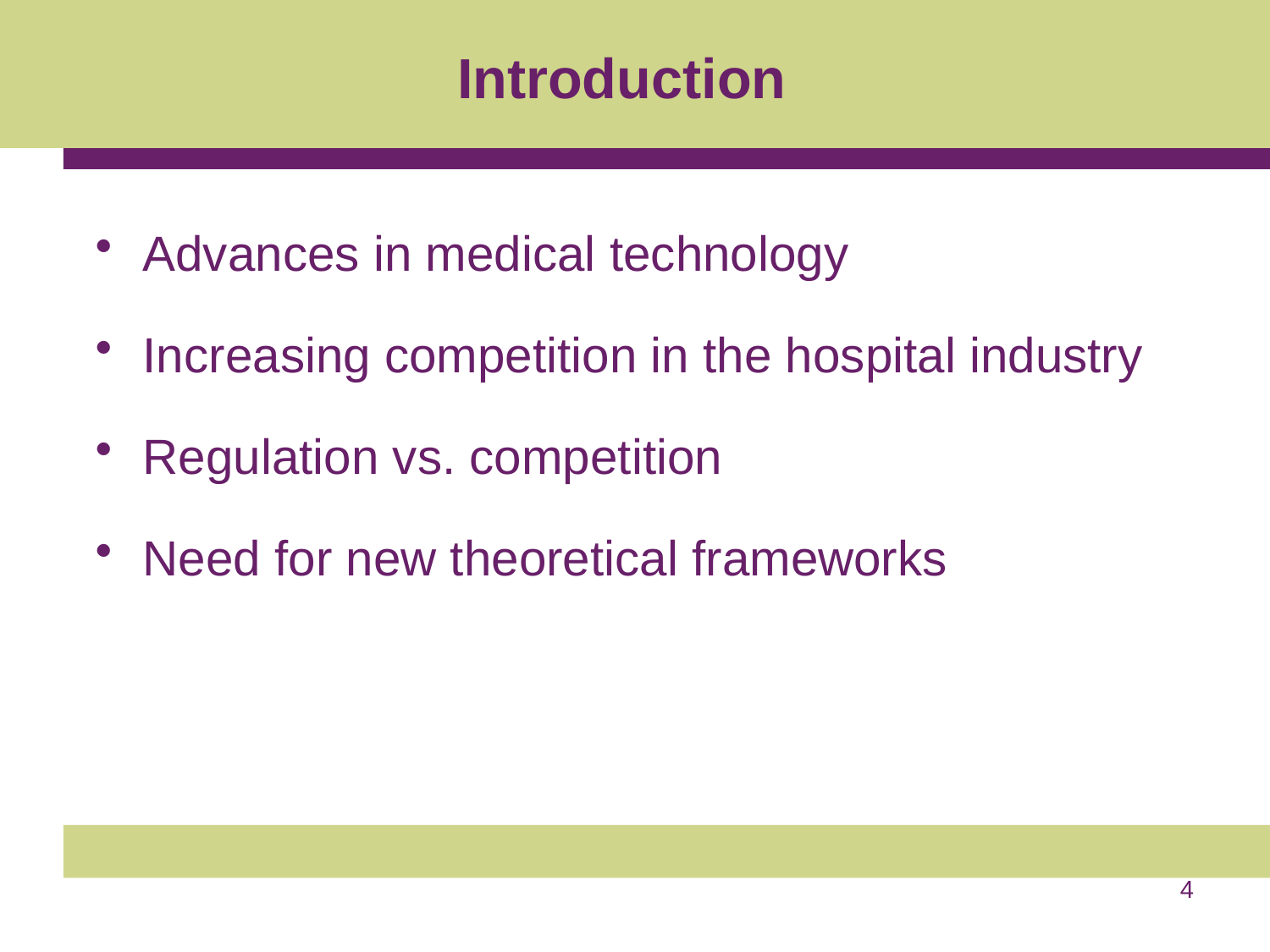

# Introduction
Advances in medical technology
Increasing competition in the hospital industry
Regulation vs. competition
Need for new theoretical frameworks

4